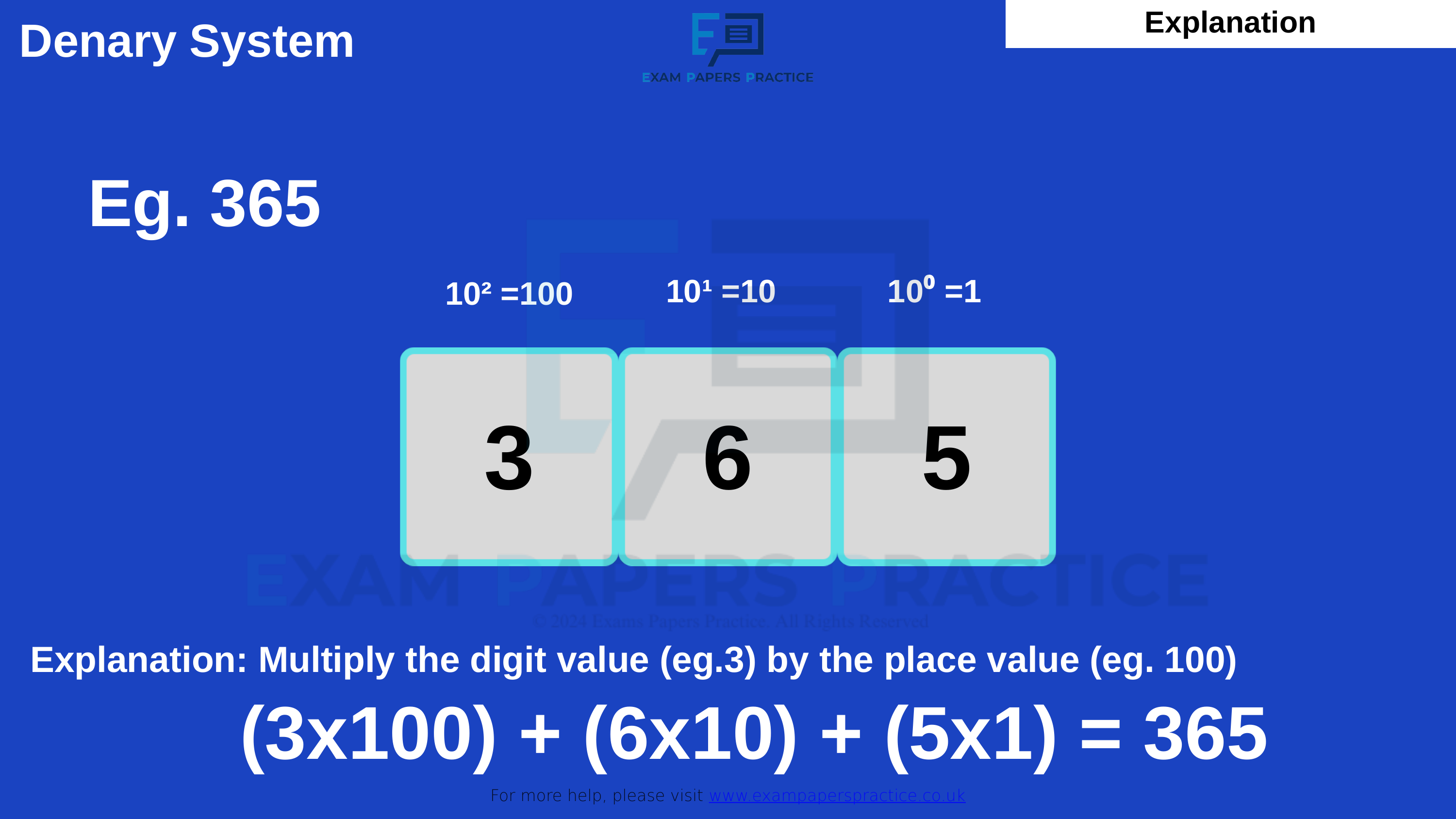

Explanation
Denary System

For more help, please visit www.exampaperspractice.co.uk
Eg. 365
10⁰ =1
10¹ =10
10² =100

3
6
5
Explanation: Multiply the digit value (eg.3) by the place value (eg. 100)
(3x100) + (6x10) + (5x1) = 365